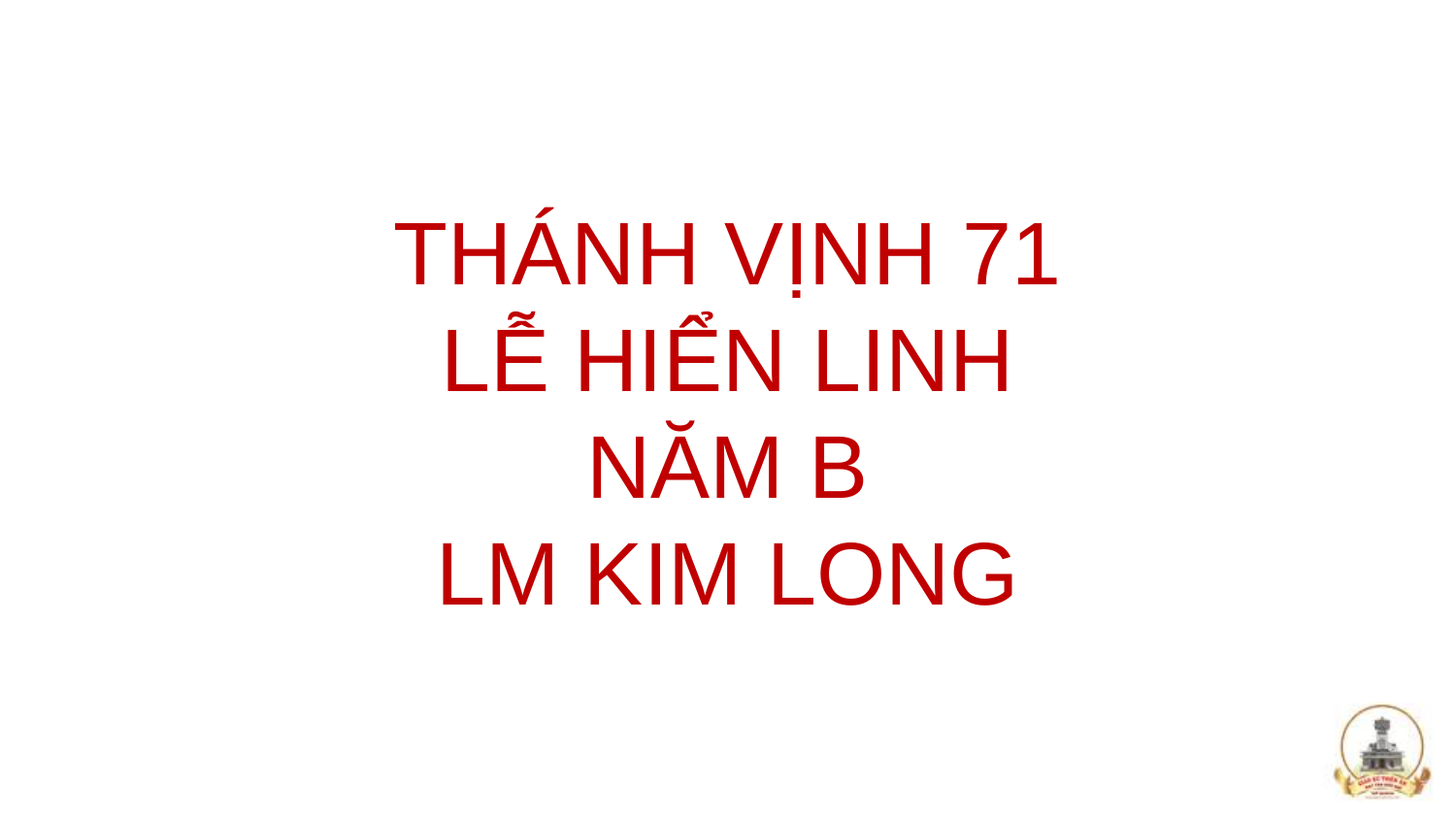

# THÁNH VỊNH 71 LỄ HIỂN LINH NĂM B LM KIM LONG